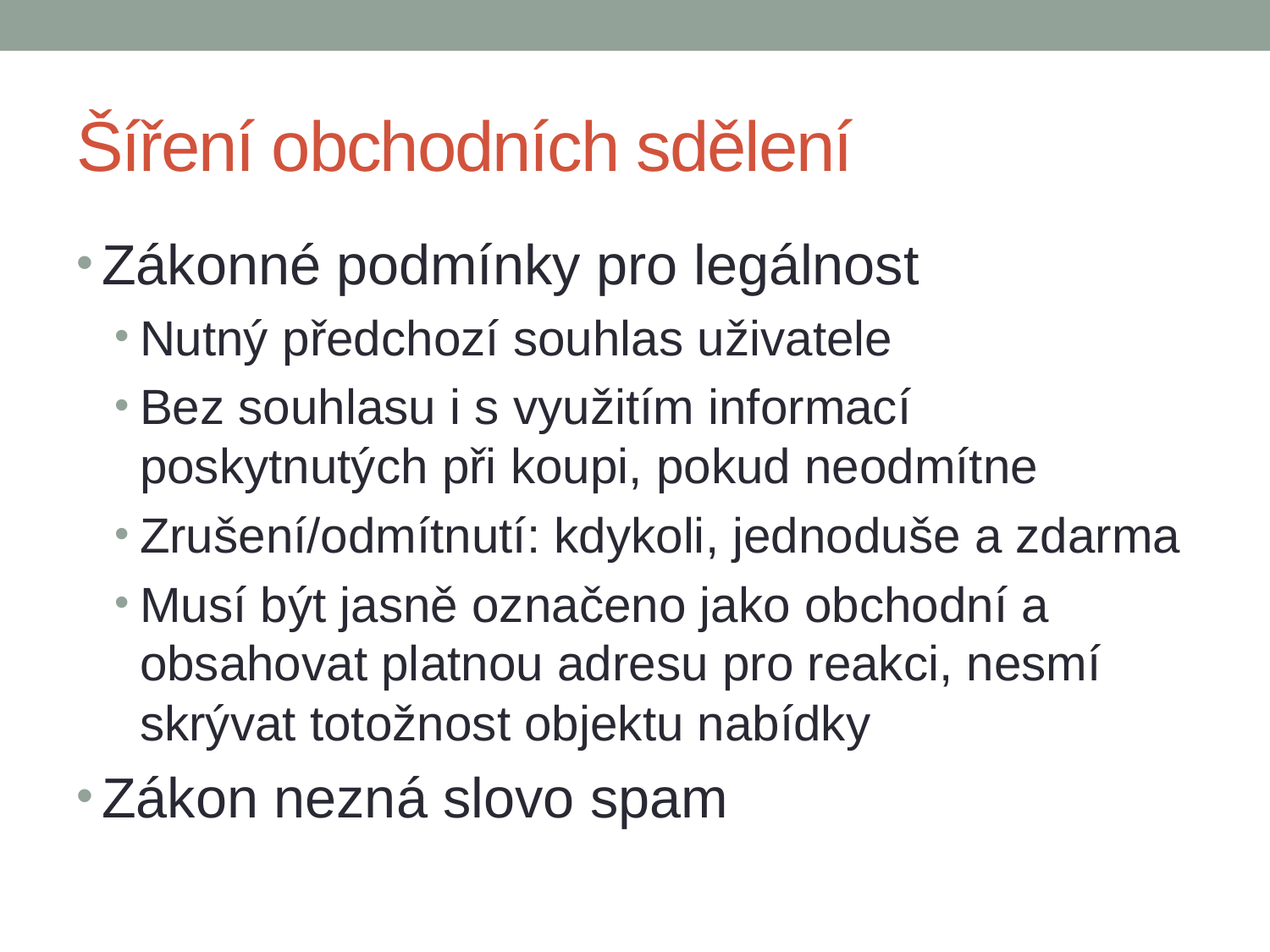

# Šíření obchodních sdělení
Zákonné podmínky pro legálnost
Nutný předchozí souhlas uživatele
Bez souhlasu i s využitím informací poskytnutých při koupi, pokud neodmítne
Zrušení/odmítnutí: kdykoli, jednoduše a zdarma
Musí být jasně označeno jako obchodní a obsahovat platnou adresu pro reakci, nesmí skrývat totožnost objektu nabídky
Zákon nezná slovo spam